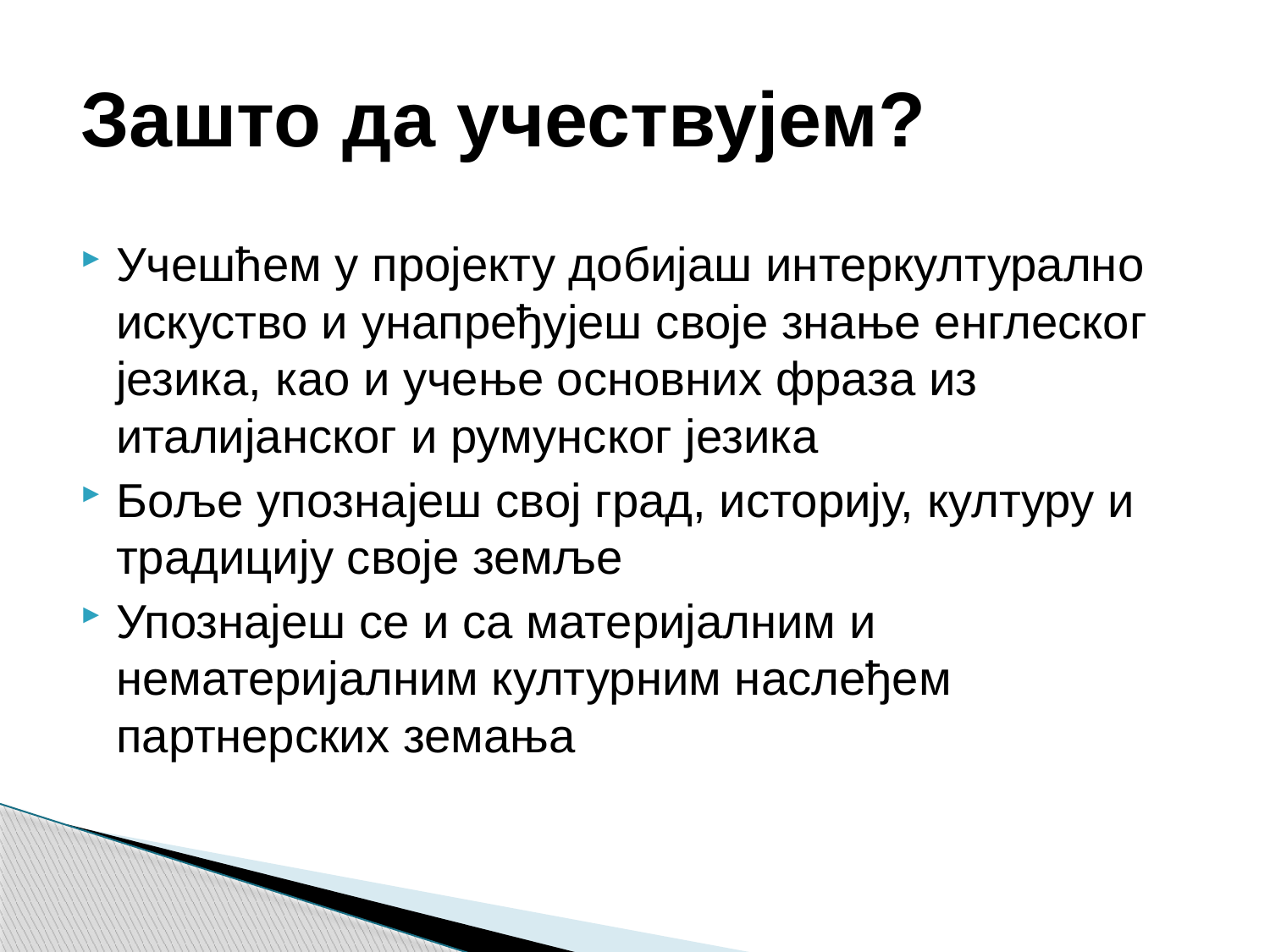

Зашто да учествујем?

Учешћем у пројекту добијаш интеркултурално искуство и унапређујеш своје знање енглеског језика, као и учење основних фраза из италијанског и румунског језика
Боље упознајеш свој град, историју, културу и традицију своје земље
Упознајеш се и са материјалним и нематеријалним културним наслеђем партнерских земања